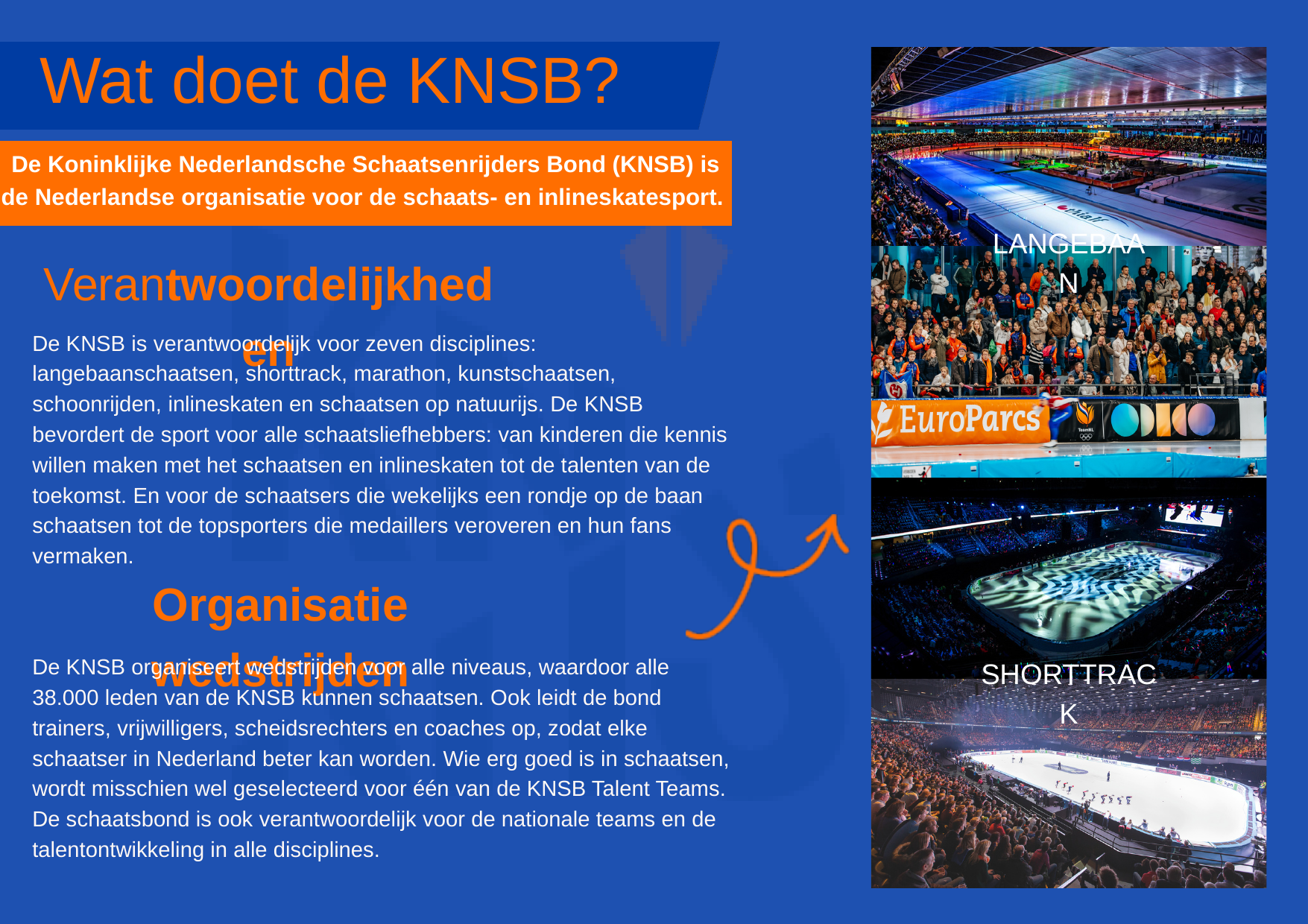

Wat doet de KNSB?

De Koninklijke Nederlandsche Schaatsenrijders Bond (KNSB) is de Nederlandse organisatie voor de schaats- en inlineskatesport.
LANGEBAAN
Verantwoordelijkheden

De KNSB is verantwoordelijk voor zeven disciplines: langebaanschaatsen, shorttrack, marathon, kunstschaatsen, schoonrijden, inlineskaten en schaatsen op natuurijs. De KNSB bevordert de sport voor alle schaatsliefhebbers: van kinderen die kennis willen maken met het schaatsen en inlineskaten tot de talenten van de toekomst. En voor de schaatsers die wekelijks een rondje op de baan schaatsen tot de topsporters die medaillers veroveren en hun fans vermaken.

Organisatie wedstrijden
De KNSB organiseert wedstrijden voor alle niveaus, waardoor alle 38.000 leden van de KNSB kunnen schaatsen. Ook leidt de bond trainers, vrijwilligers, scheidsrechters en coaches op, zodat elke schaatser in Nederland beter kan worden. Wie erg goed is in schaatsen, wordt misschien wel geselecteerd voor één van de KNSB Talent Teams. De schaatsbond is ook verantwoordelijk voor de nationale teams en de talentontwikkeling in alle disciplines.
SHORTTRACK